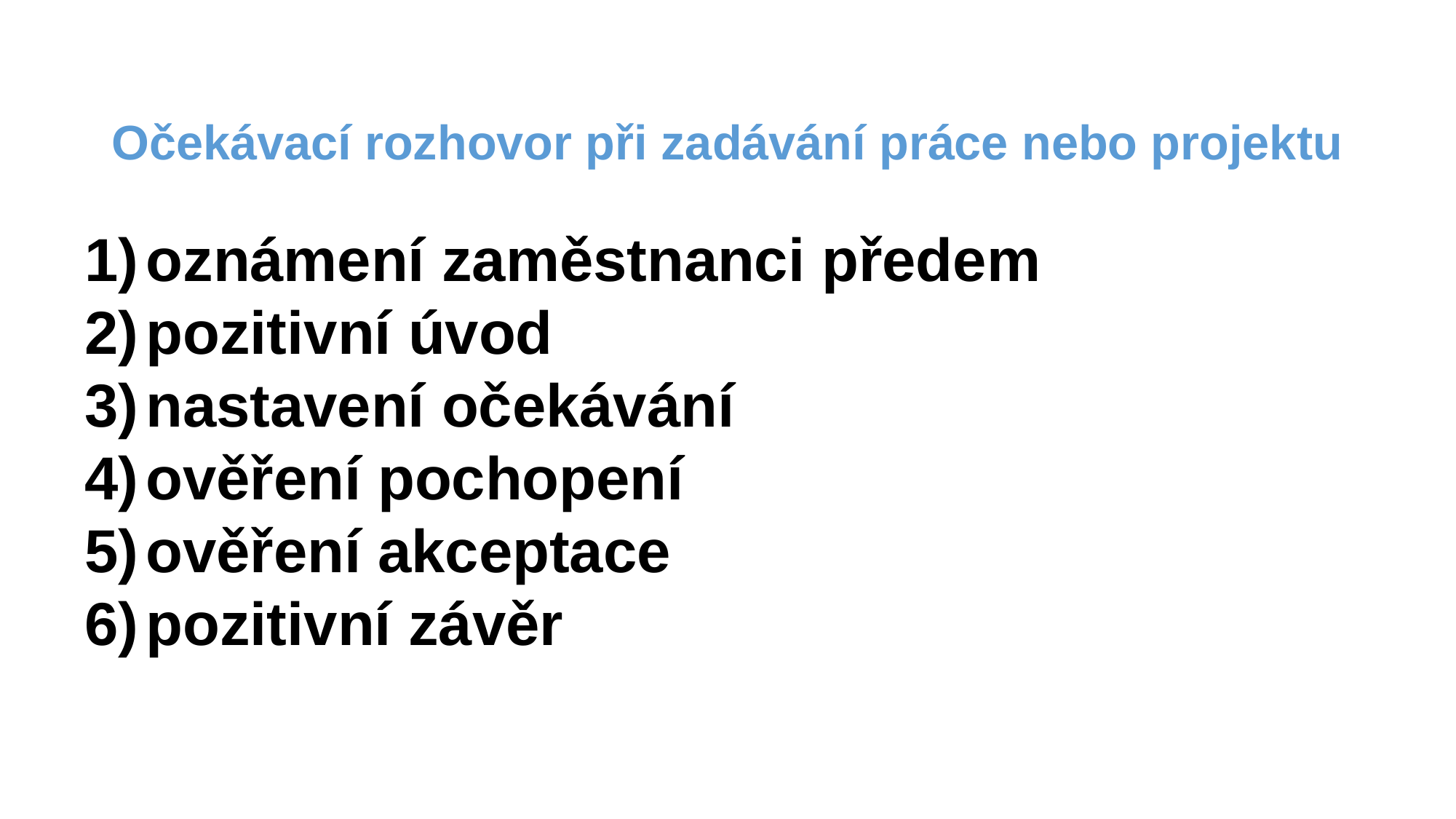

Očekávací rozhovor při zadávání práce nebo projektu

oznámení zaměstnanci předem
pozitivní úvod
nastavení očekávání
ověření pochopení
ověření akceptace
pozitivní závěr